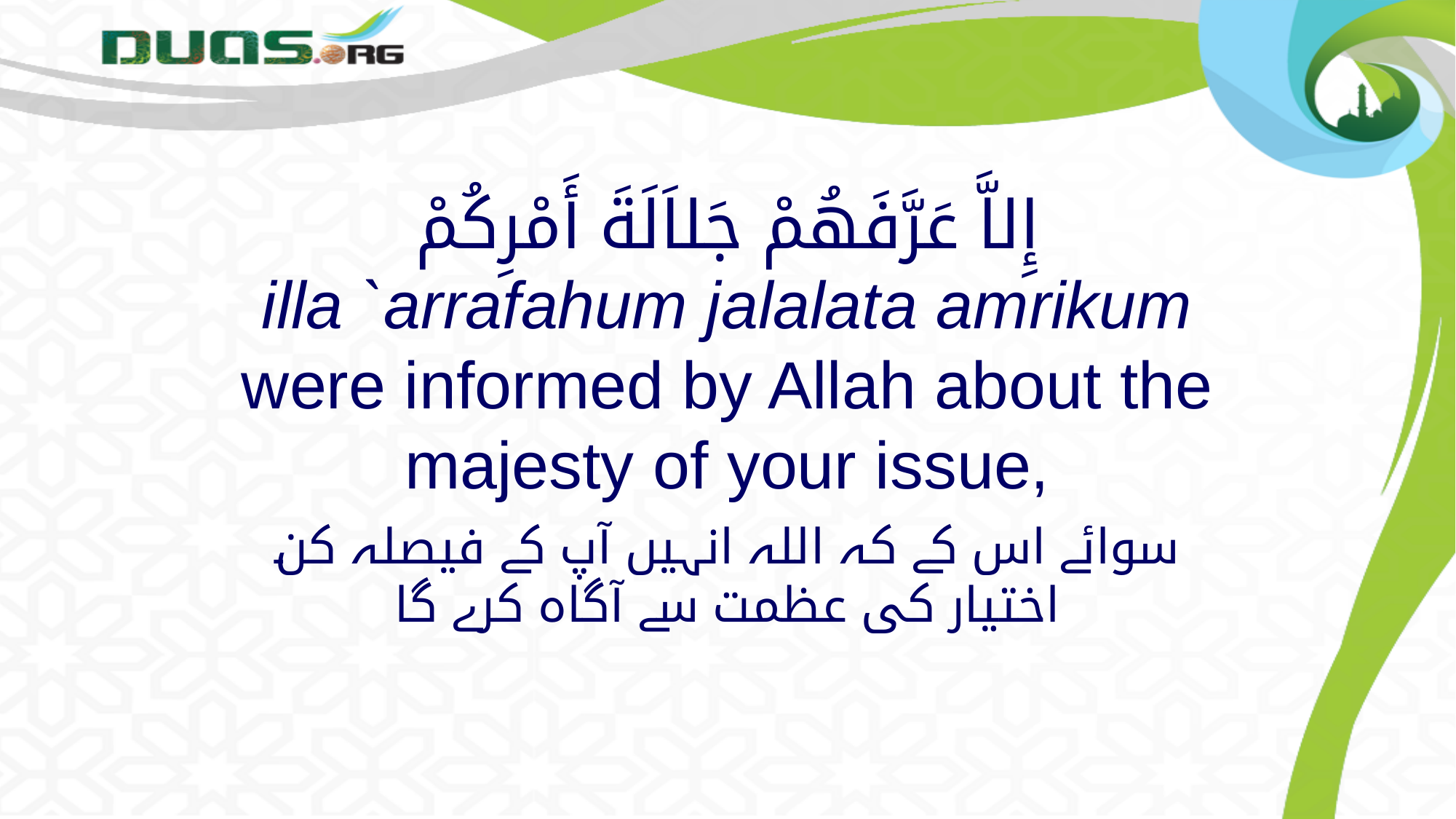

# إِلاَّ عَرَّفَهُمْ جَلاَلَةَ أَمْرِكُمْ illa `arrafahum jalalata amrikum were informed by Allah about the majesty of your issue,
سوائے اس کے کہ اللہ انہیں آپ کے فیصلہ کن اختیار کی عظمت سے آگاہ کرے گا